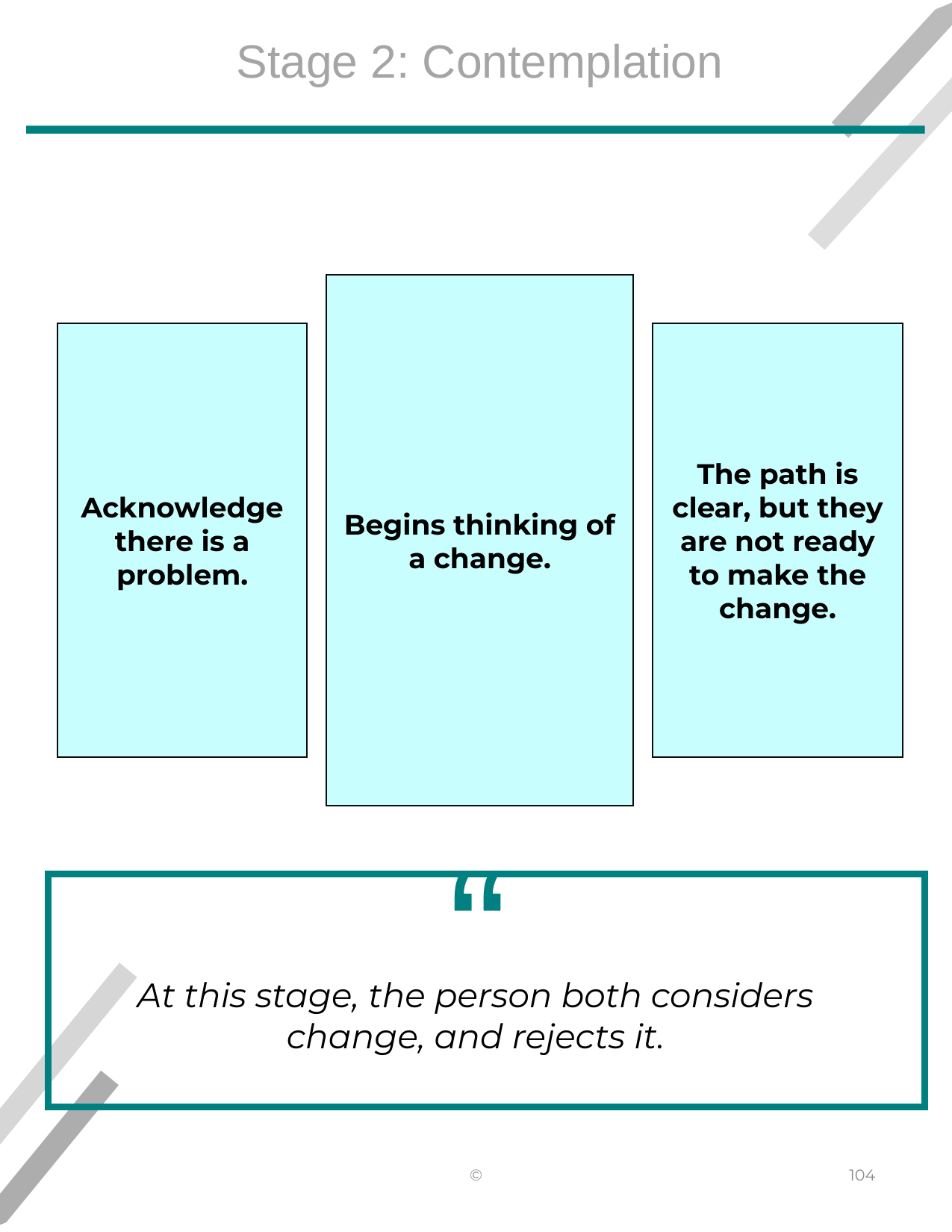

# Stage 2: Contemplation
Begins thinking of a change.
Acknowledge there is a problem.
The path is clear, but they are not ready to make the change.

At this stage, the person both considers change, and rejects it.
©
104